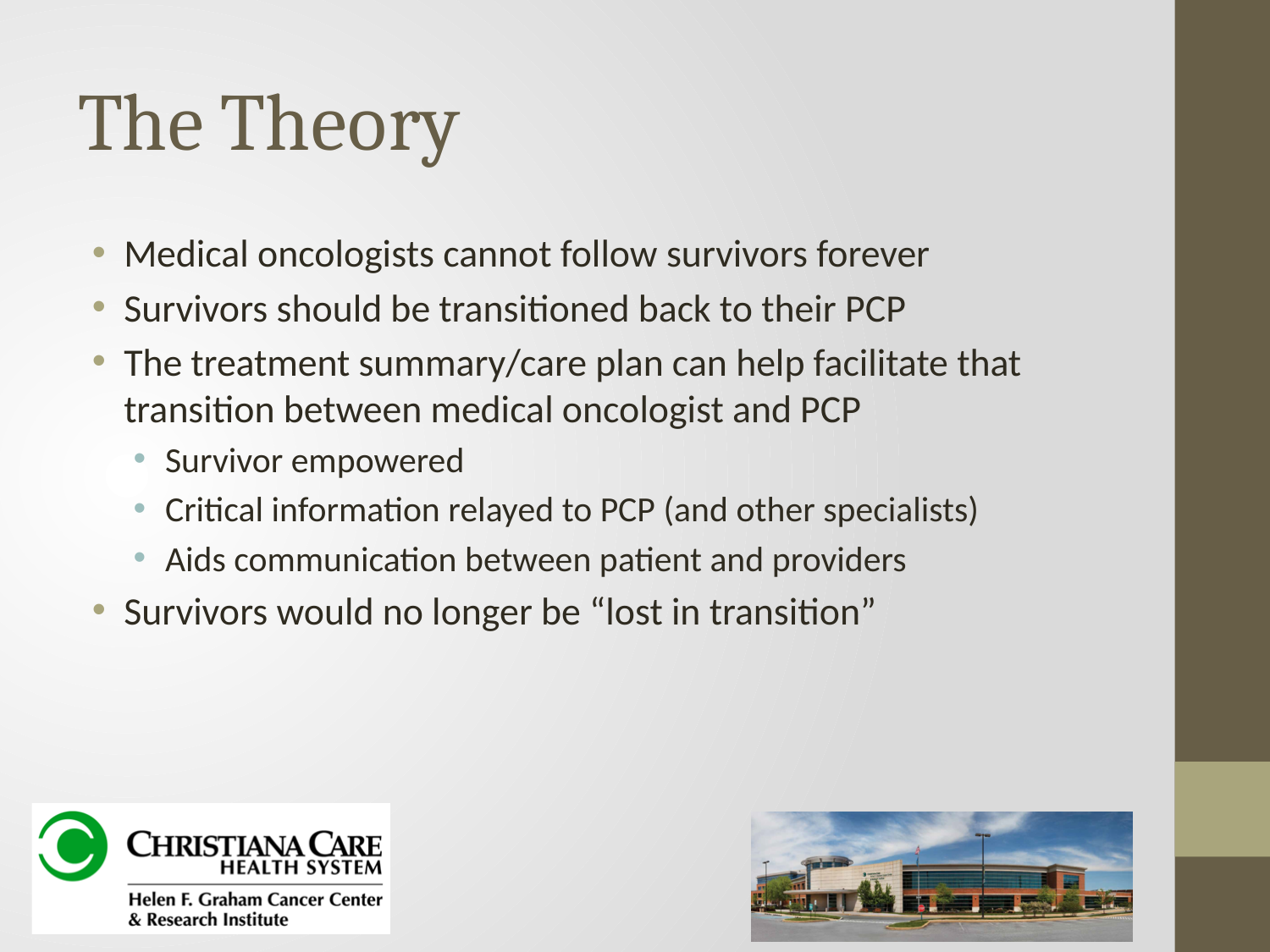

# The Theory
Medical oncologists cannot follow survivors forever
Survivors should be transitioned back to their PCP
The treatment summary/care plan can help facilitate that transition between medical oncologist and PCP
Survivor empowered
Critical information relayed to PCP (and other specialists)
Aids communication between patient and providers
Survivors would no longer be “lost in transition”